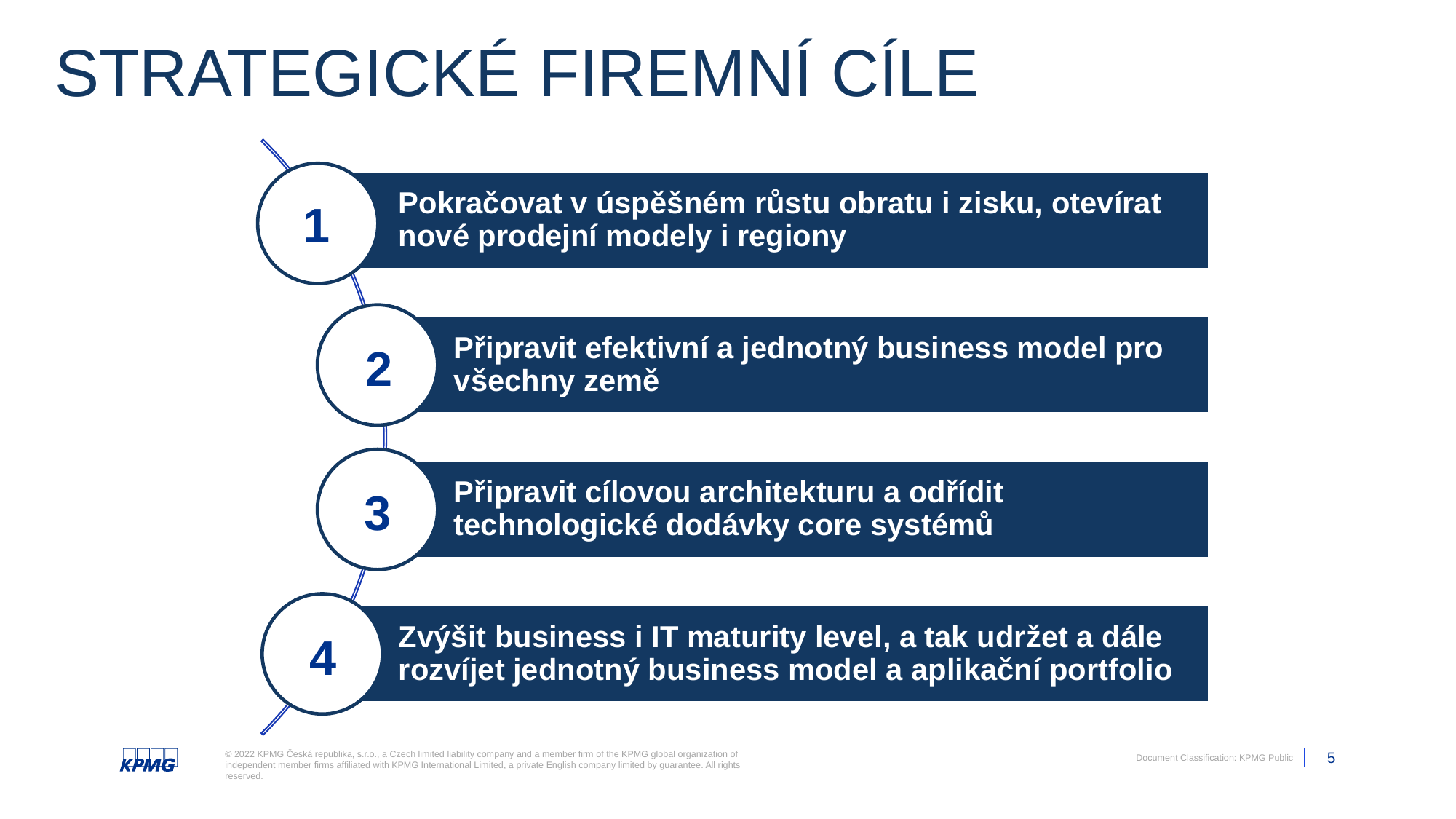

# STRATEGICKÉ FIREMNÍ CÍLE
Pokračovat v úspěšném růstu obratu i zisku, otevírat nové prodejní modely i regiony
Připravit efektivní a jednotný business model pro všechny země
Připravit cílovou architekturu a odřídit technologické dodávky core systémů
Zvýšit business i IT maturity level, a tak udržet a dále rozvíjet jednotný business model a aplikační portfolio

1

2

3
4